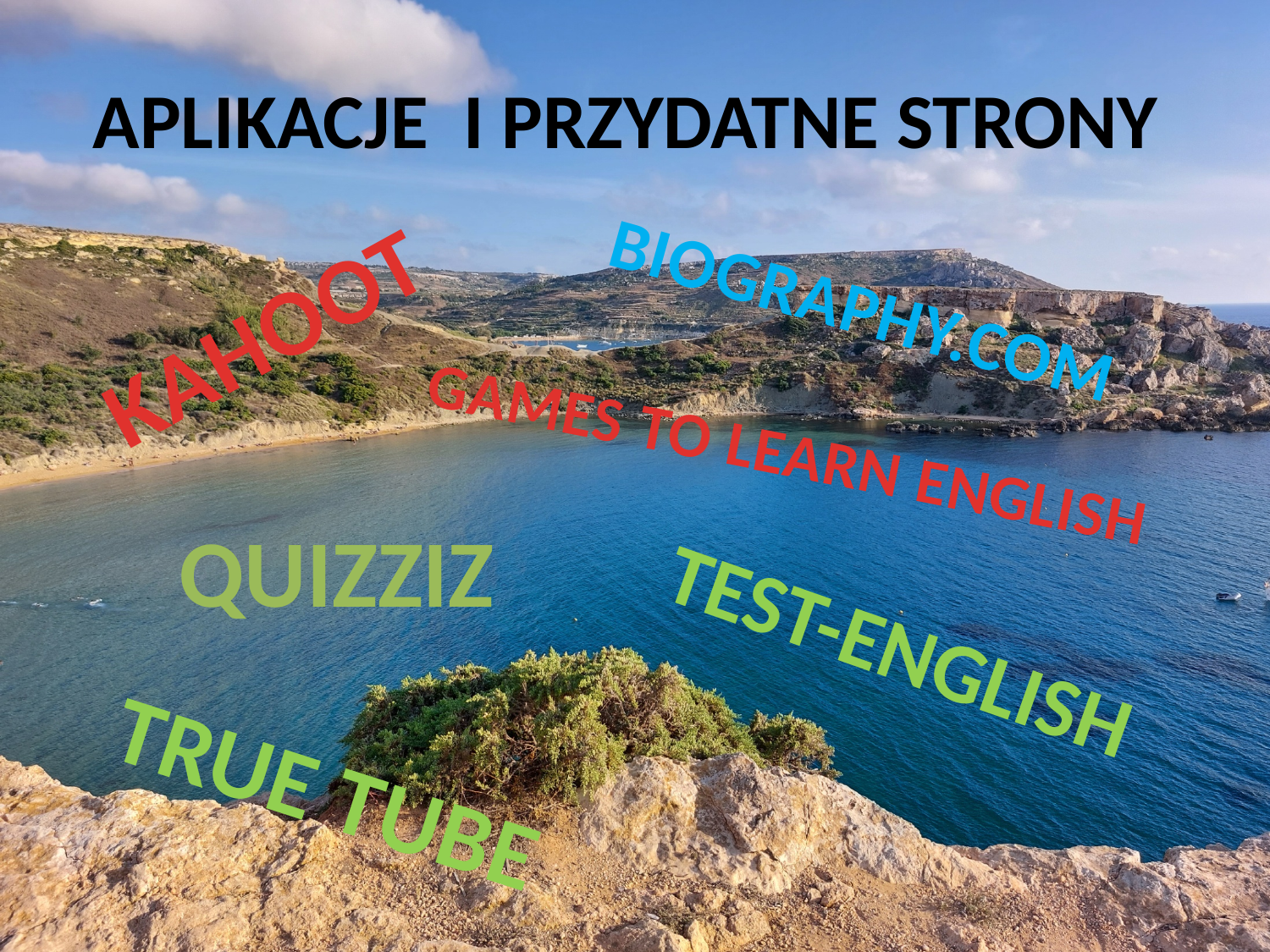

# APLIKACJE  I PRZYDATNE STRONY
BIOGRAPHY.COM
KAHOOT
GAMES TO LEARN ENGLISH
QUIZZIZ
TEST-ENGLISH
TRUE TUBE